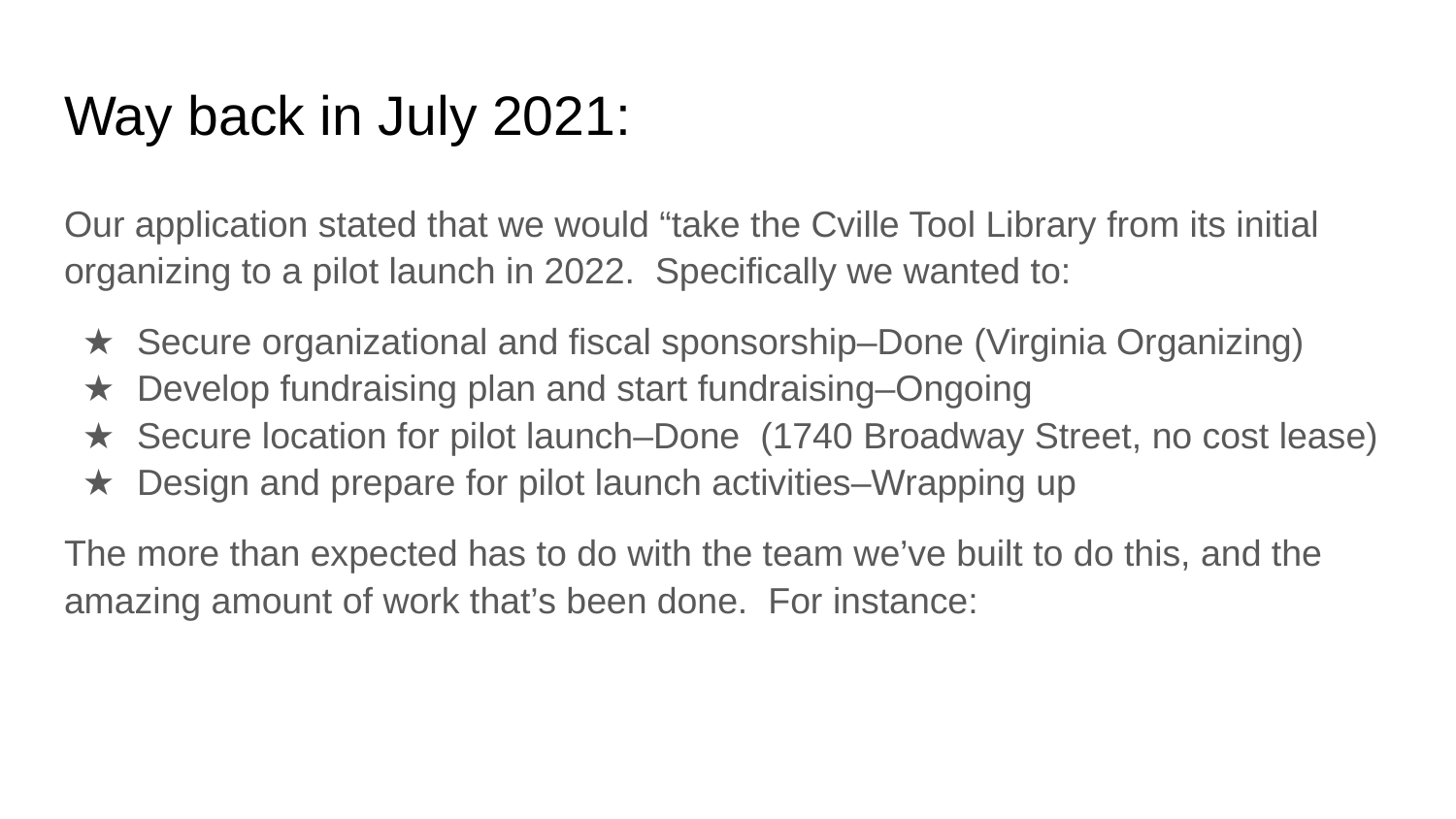

# Way back in July 2021:
Our application stated that we would “take the Cville Tool Library from its initial organizing to a pilot launch in 2022.  Specifically we wanted to:
Secure organizational and fiscal sponsorship–Done (Virginia Organizing)
Develop fundraising plan and start fundraising–Ongoing
Secure location for pilot launch–Done  (1740 Broadway Street, no cost lease)
Design and prepare for pilot launch activities–Wrapping up
The more than expected has to do with the team we’ve built to do this, and the amazing amount of work that’s been done.  For instance: